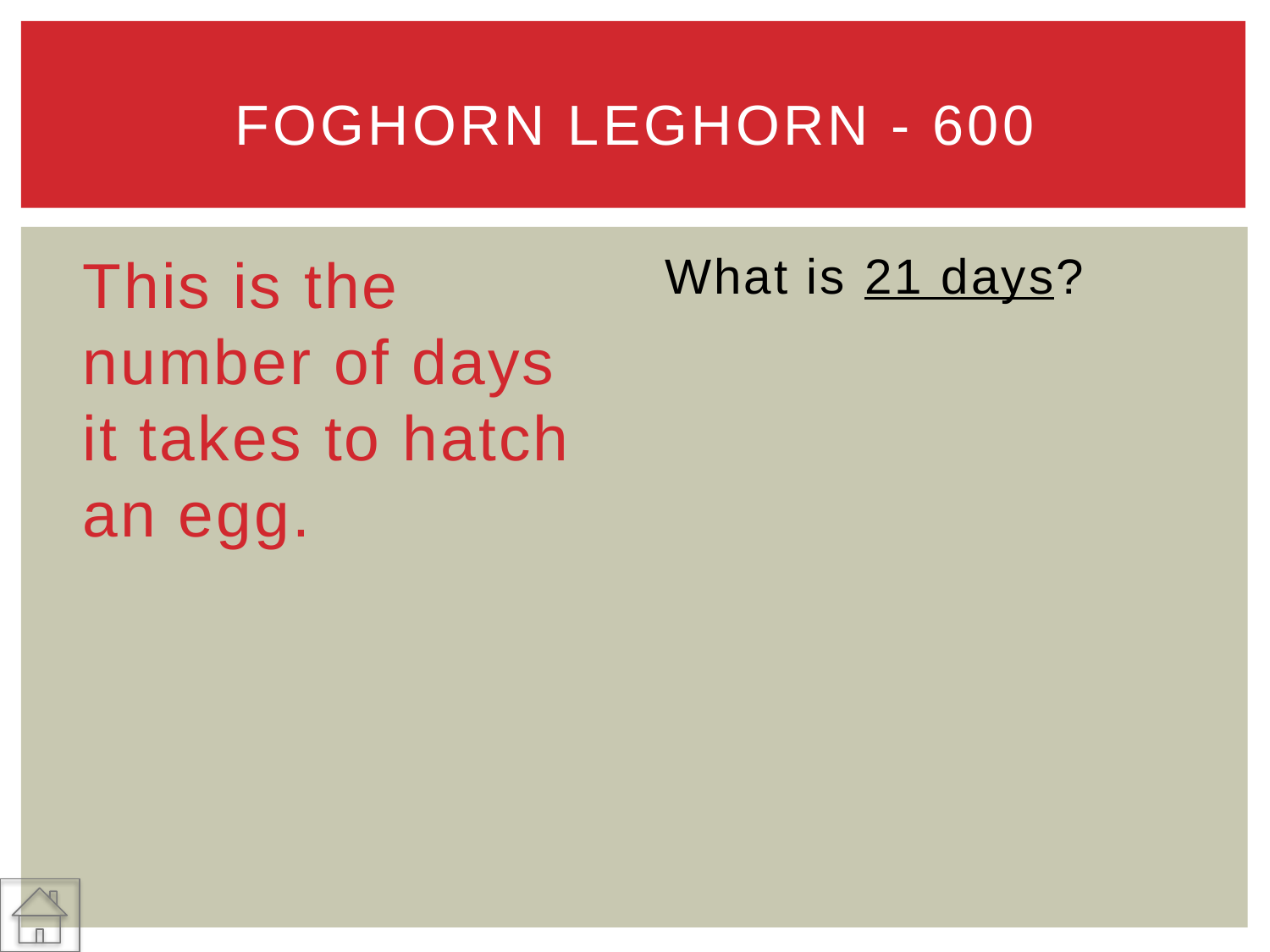

# Foghorn Leghorn - 600
This is the number of days it takes to hatch an egg.
What is 21 days?